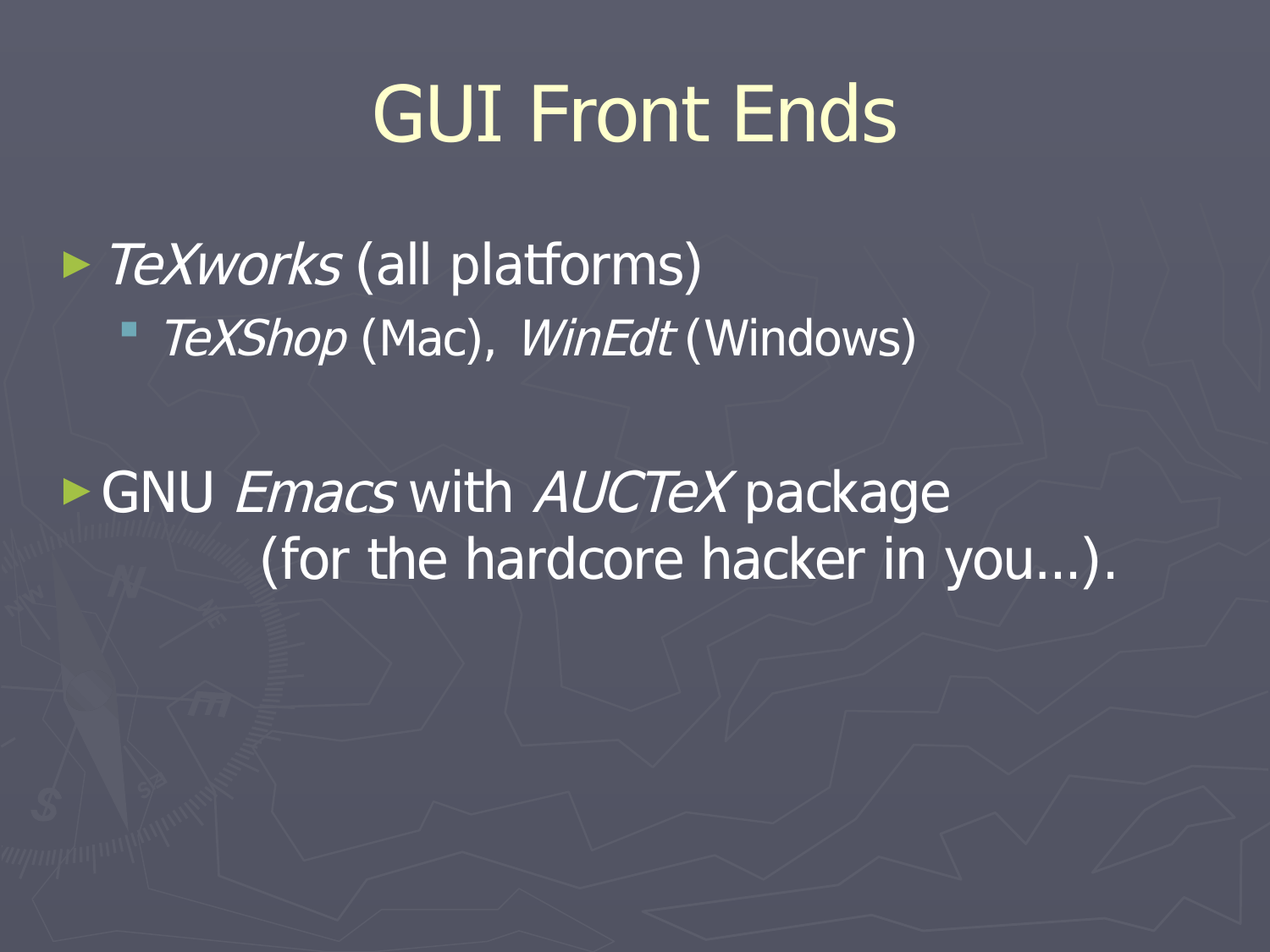

# GUI Front Ends
TeXworks (all platforms)
TeXShop (Mac), WinEdt (Windows)

GNU Emacs with AUCTeX package
         (for the hardcore hacker in you…).